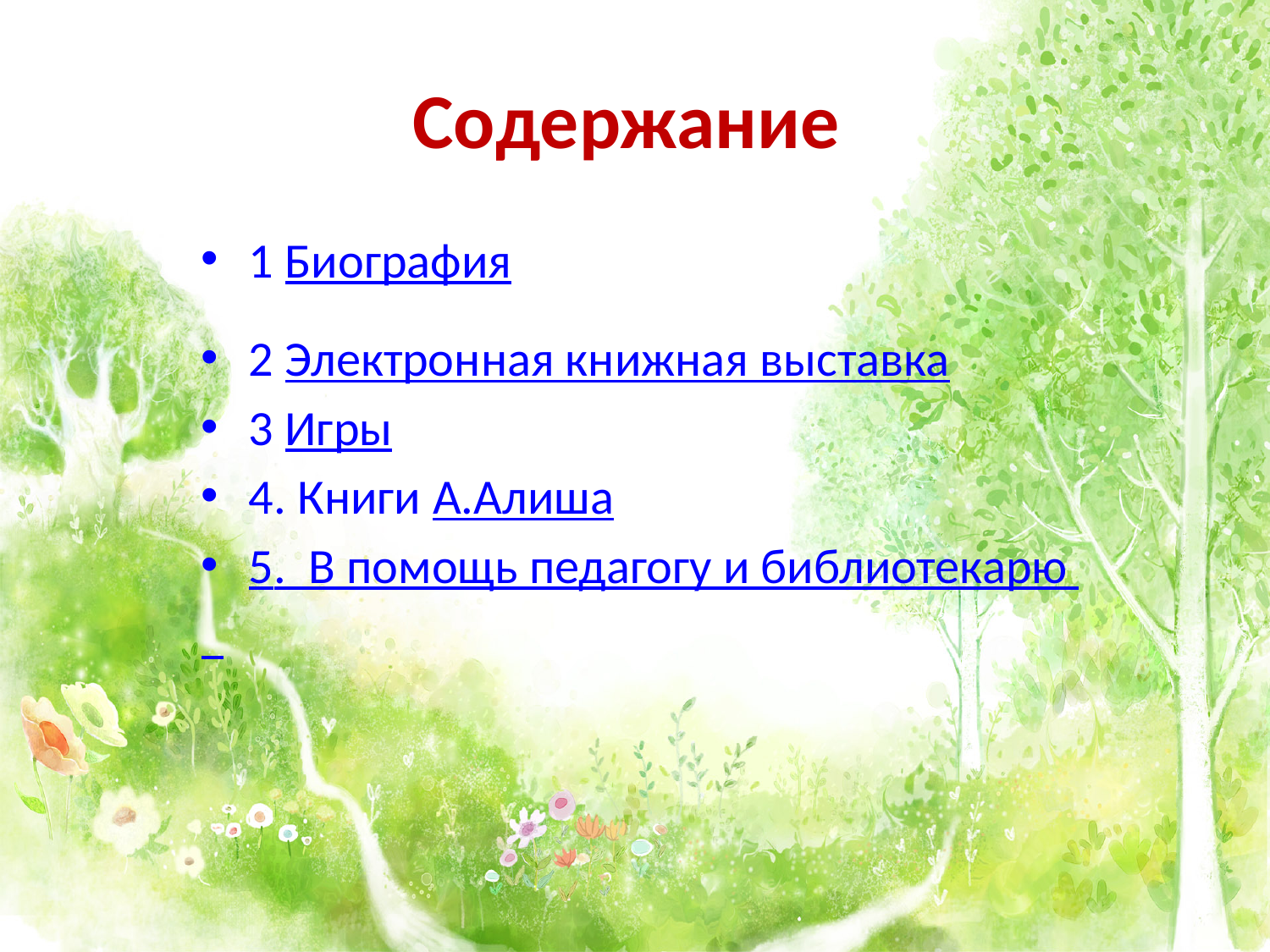

# Содержание
1 Биография

2 Электронная книжная выставка
3 Игры
4. Книги А.Алиша
5.  В помощь педагогу и библиотекарю